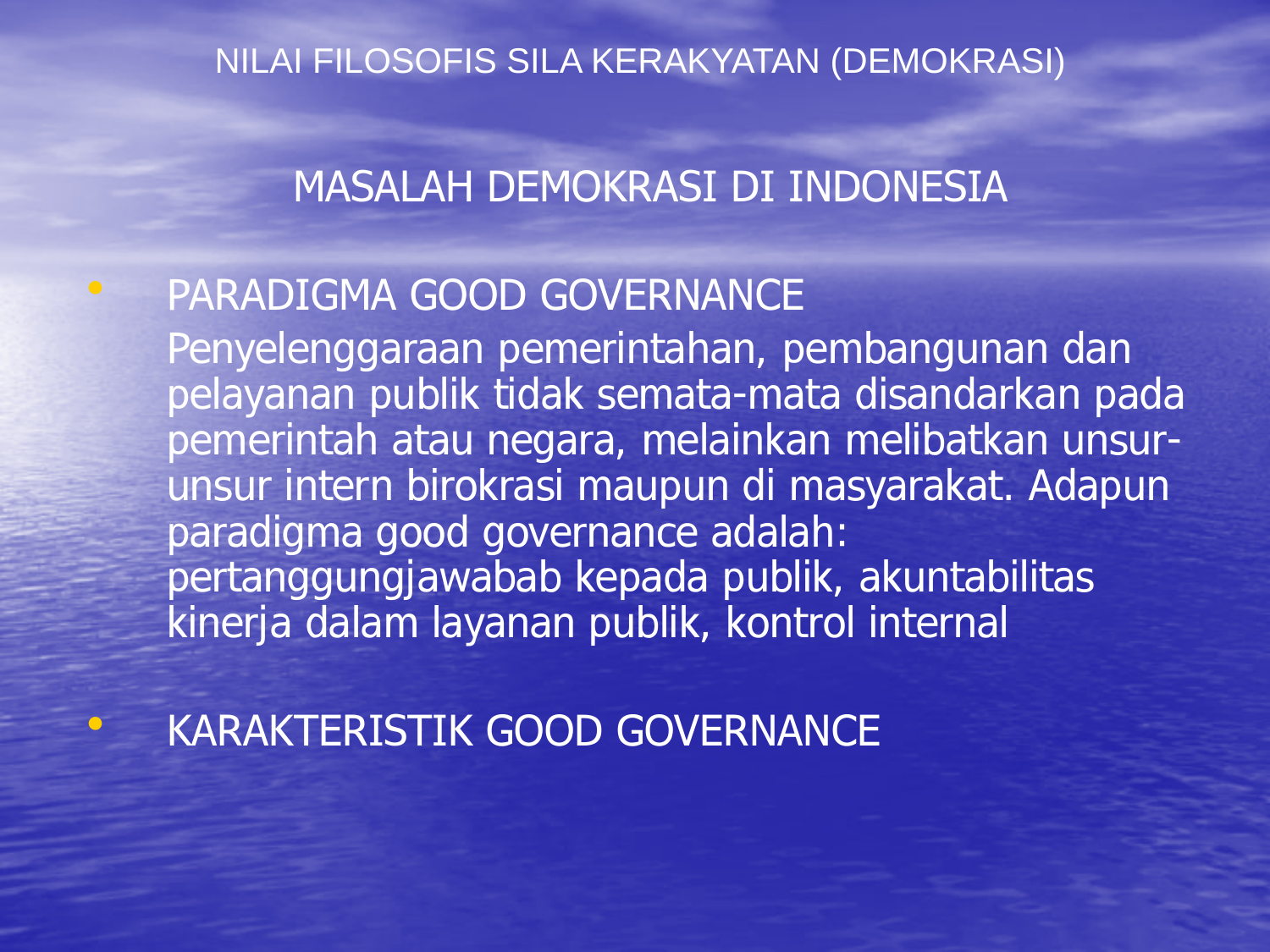

NILAI FILOSOFIS SILA KERAKYATAN (DEMOKRASI)
MASALAH DEMOKRASI DI INDONESIA

PARADIGMA GOOD GOVERNANCE
	Penyelenggaraan pemerintahan, pembangunan dan pelayanan publik tidak semata-mata disandarkan pada pemerintah atau negara, melainkan melibatkan unsur-unsur intern birokrasi maupun di masyarakat. Adapun paradigma good governance adalah: pertanggungjawabab kepada publik, akuntabilitas kinerja dalam layanan publik, kontrol internal

KARAKTERISTIK GOOD GOVERNANCE